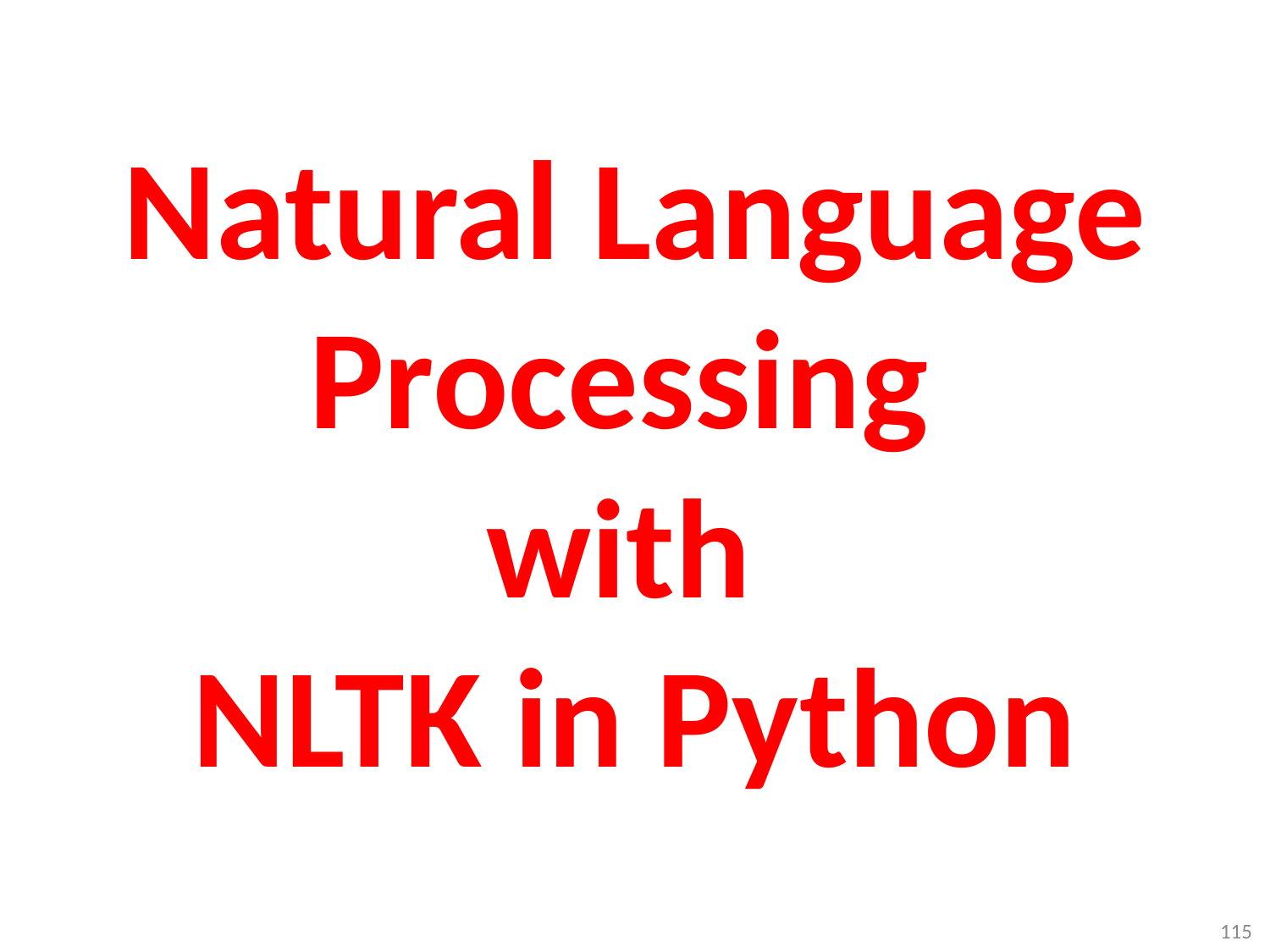

# Natural Language Processing with NLTK in Python
115